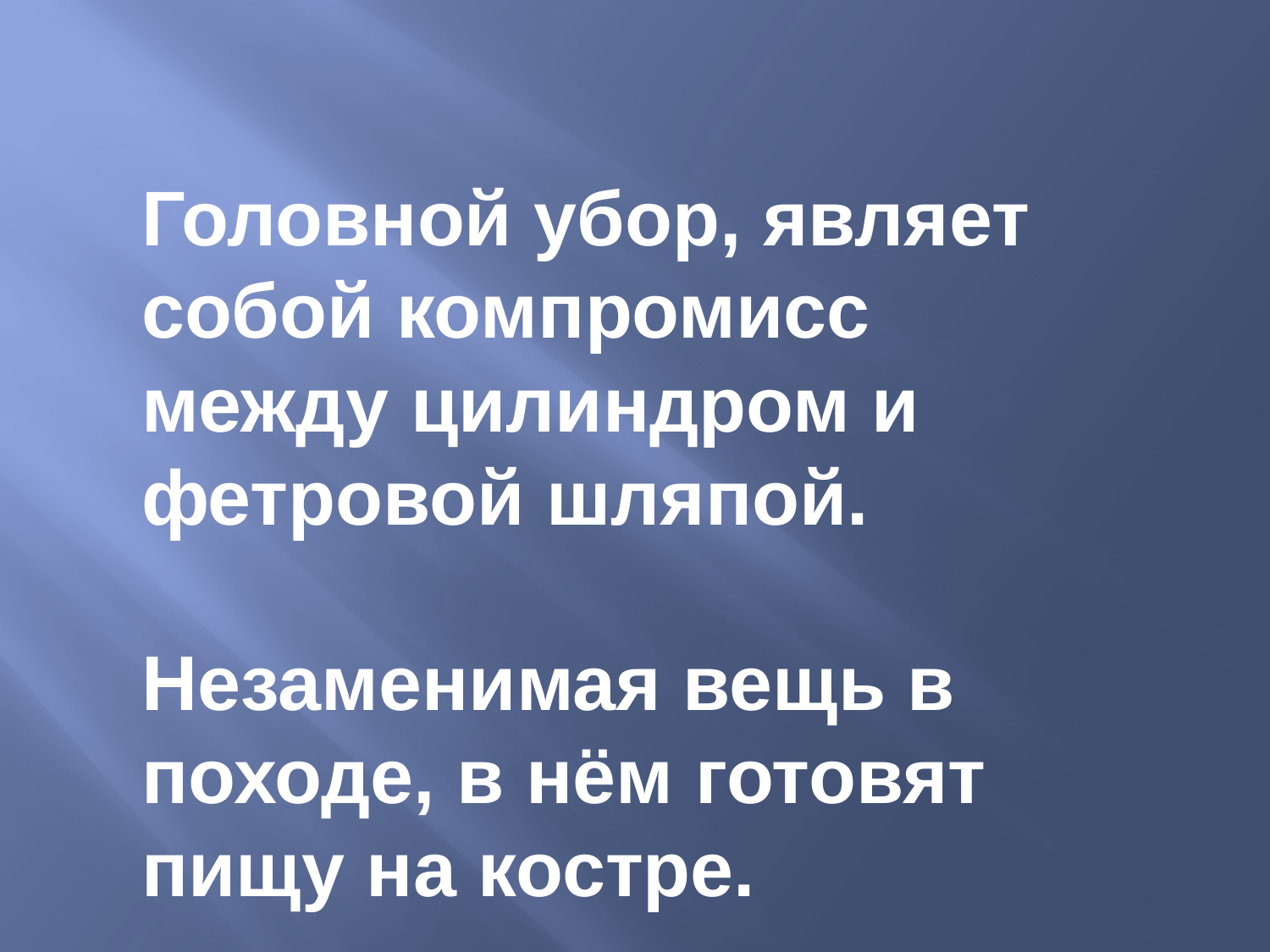

# Головной убор, являет собой компромисс между цилиндром и фетровой шляпой. Незаменимая вещь в походе, в нём готовят пищу на костре.